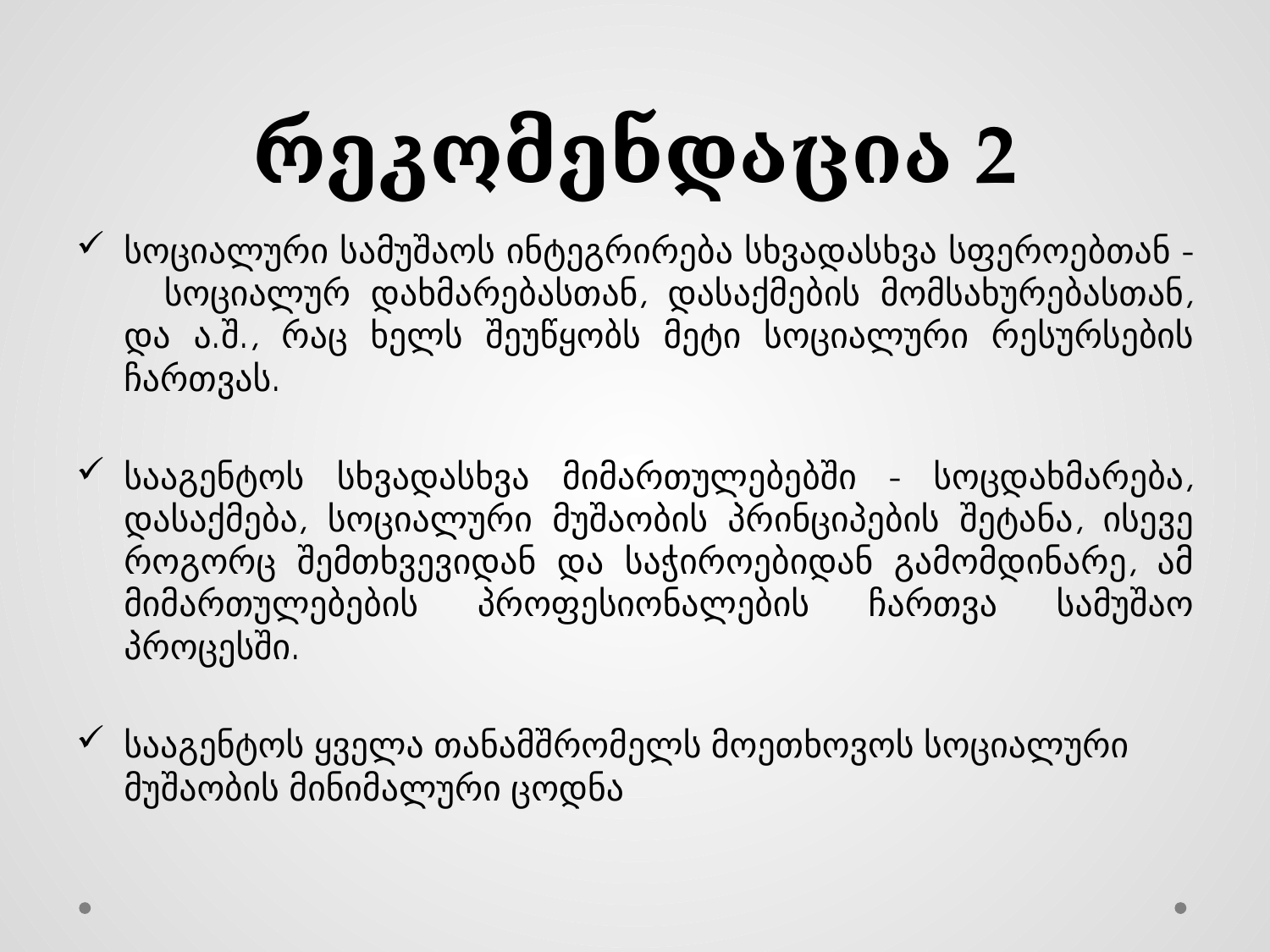

# რეკომენდაცია 2
სოციალური სამუშაოს ინტეგრირება სხვადასხვა სფეროებთან -   სოციალურ დახმარებასთან, დასაქმების მომსახურებასთან, და ა.შ., რაც ხელს შეუწყობს მეტი სოციალური რესურსების ჩართვას.

სააგენტოს სხვადასხვა მიმართულებებში - სოცდახმარება, დასაქმება, სოციალური მუშაობის პრინციპების შეტანა, ისევე როგორც შემთხვევიდან და საჭიროებიდან გამომდინარე, ამ მიმართულებების პროფესიონალების ჩართვა სამუშაო პროცესში.

სააგენტოს ყველა თანამშრომელს მოეთხოვოს სოციალური მუშაობის მინიმალური ცოდნა